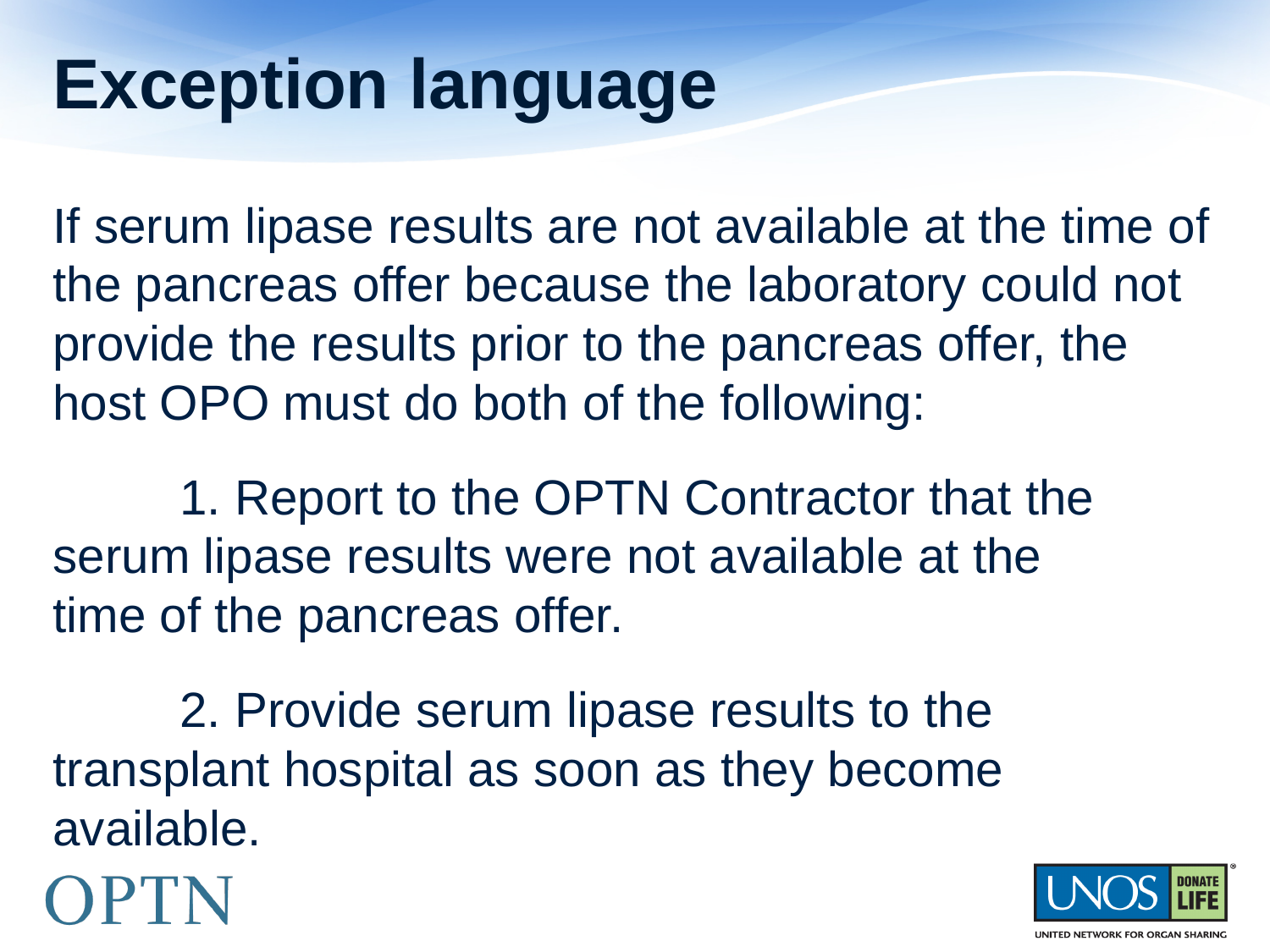

# Exception language
If serum lipase results are not available at the time of the pancreas offer because the laboratory could not provide the results prior to the pancreas offer, the host OPO must do both of the following:
	1. Report to the OPTN Contractor that the 	serum lipase results were not available at the  	time of the pancreas offer.
	2. Provide serum lipase results to the 	transplant hospital as soon as they become 	available.